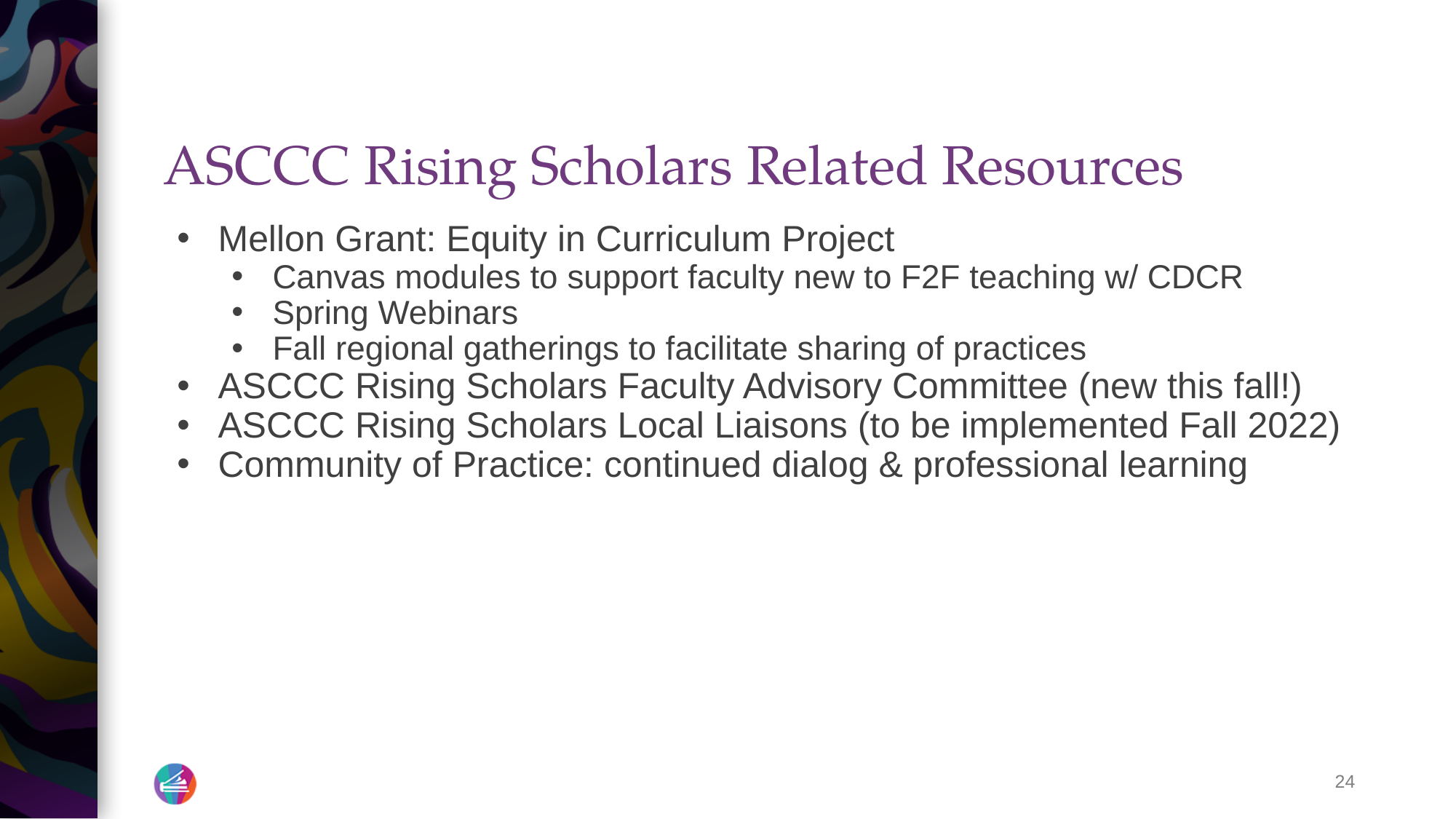

# ASCCC Rising Scholars Related Resources
Mellon Grant: Equity in Curriculum Project
Canvas modules to support faculty new to F2F teaching w/ CDCR
Spring Webinars
Fall regional gatherings to facilitate sharing of practices
ASCCC Rising Scholars Faculty Advisory Committee (new this fall!)
ASCCC Rising Scholars Local Liaisons (to be implemented Fall 2022)
Community of Practice: continued dialog & professional learning

24